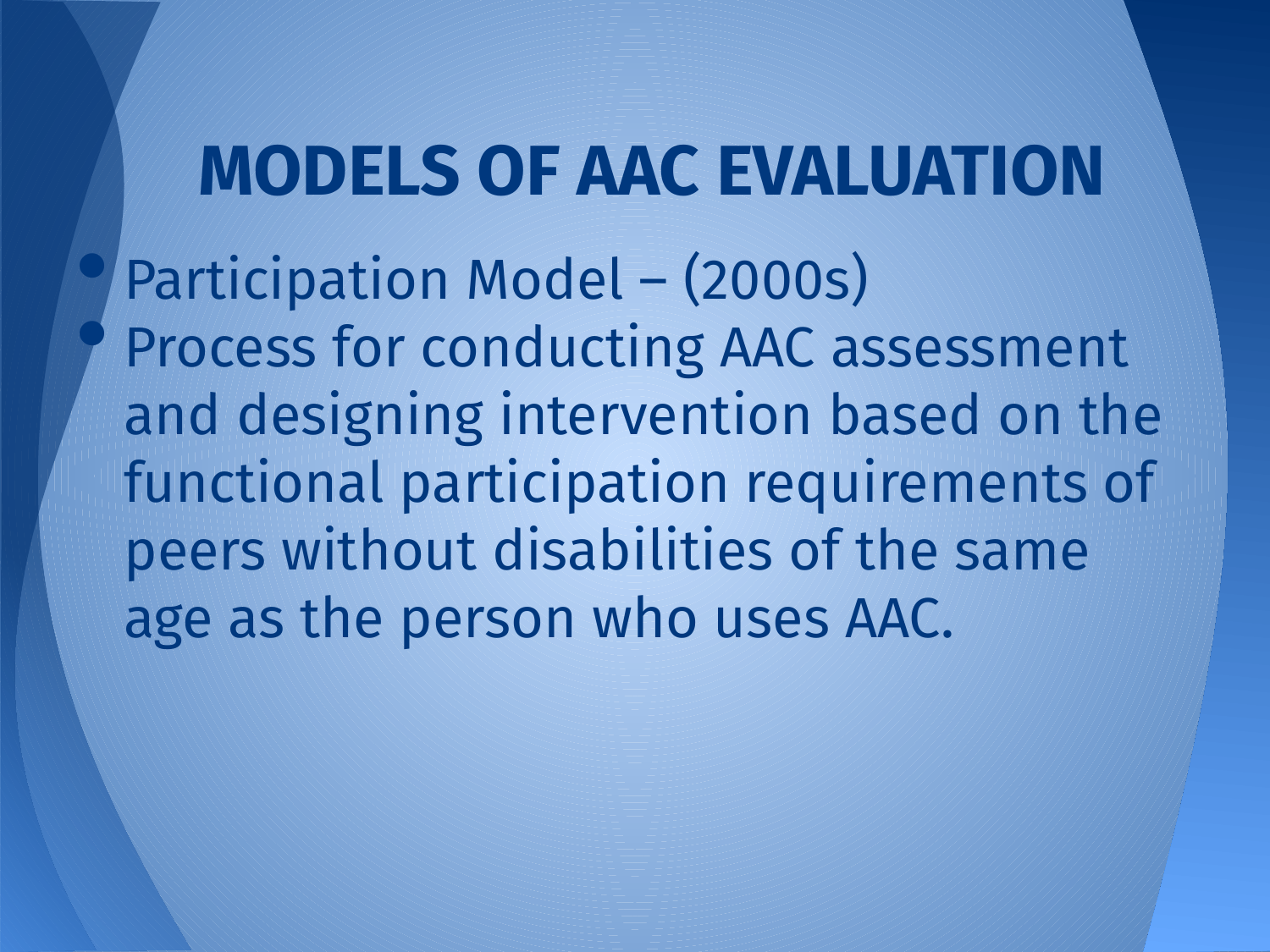

# MODELS OF AAC EVALUATION
Participation Model – (2000s)
Process for conducting AAC assessment and designing intervention based on the functional participation requirements of peers without disabilities of the same age as the person who uses AAC.